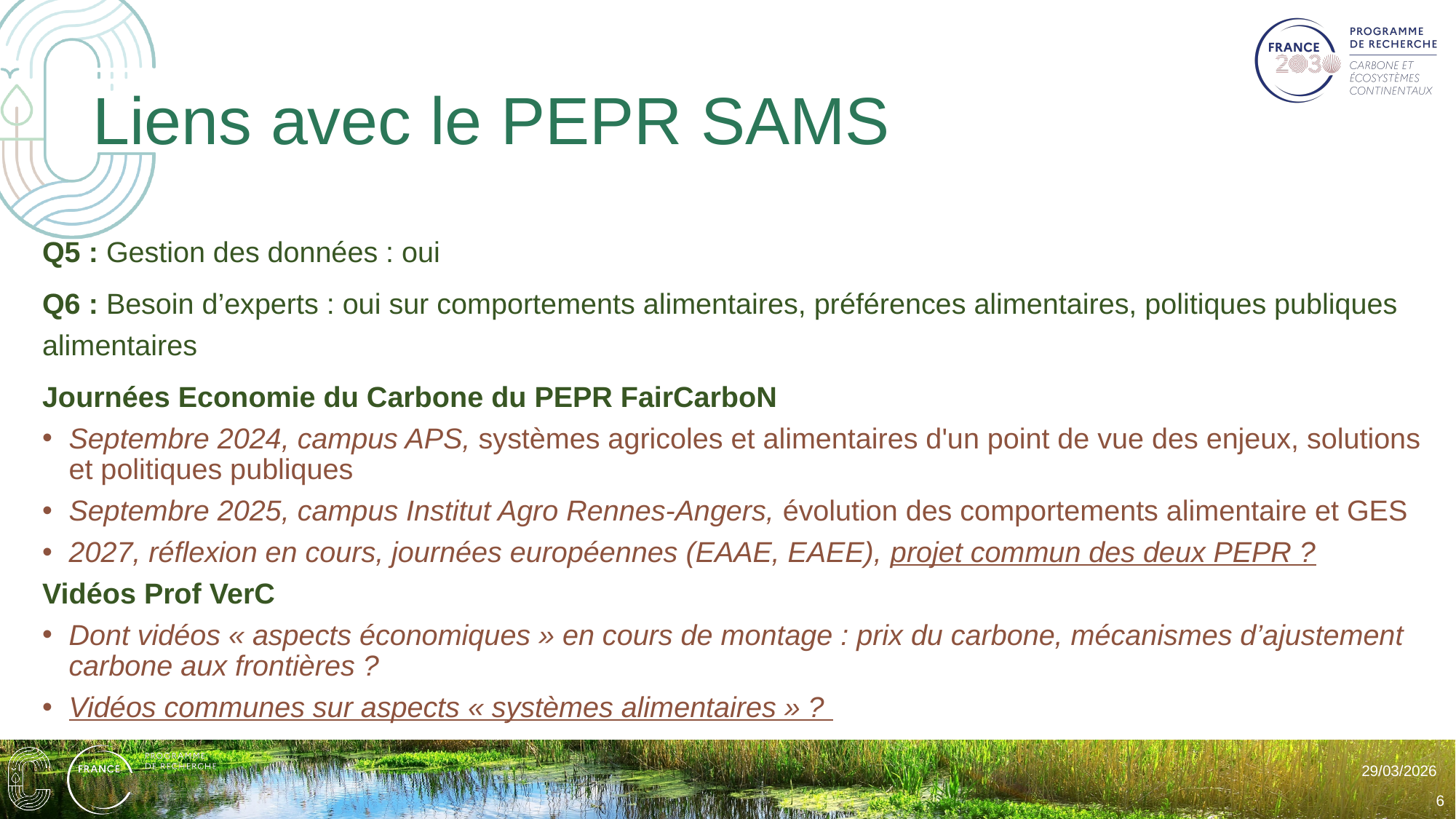

# Liens avec le PEPR SAMS
Q5 : Gestion des données : oui
Q6 : Besoin d’experts : oui sur comportements alimentaires, préférences alimentaires, politiques publiques alimentaires
Journées Economie du Carbone du PEPR FairCarboN
Septembre 2024, campus APS, systèmes agricoles et alimentaires d'un point de vue des enjeux, solutions et politiques publiques
Septembre 2025, campus Institut Agro Rennes-Angers, évolution des comportements alimentaire et GES
2027, réflexion en cours, journées européennes (EAAE, EAEE), projet commun des deux PEPR ?
Vidéos Prof VerC
Dont vidéos « aspects économiques » en cours de montage : prix du carbone, mécanismes d’ajustement carbone aux frontières ?
Vidéos communes sur aspects « systèmes alimentaires » ?